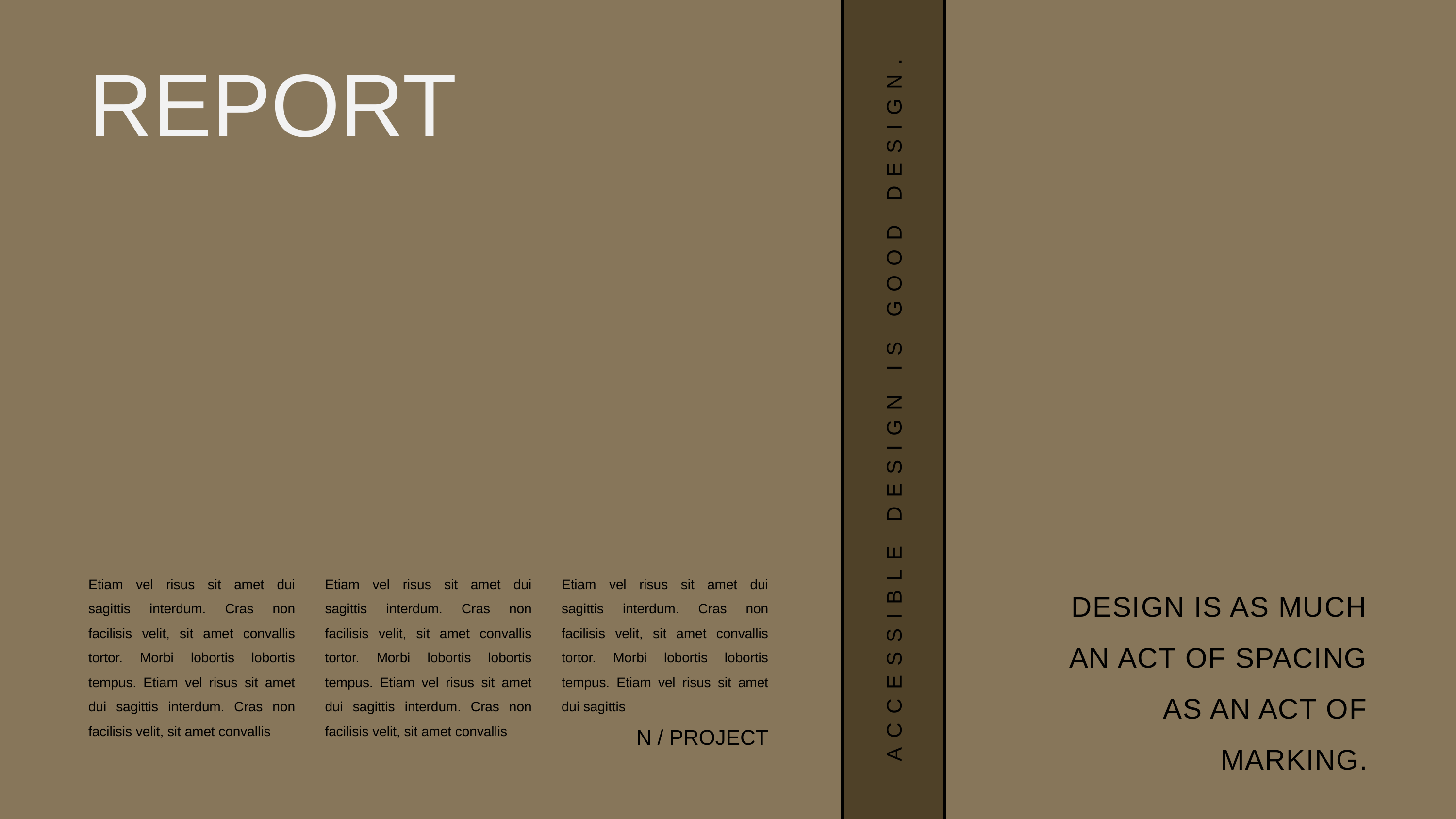

ACCESSIBLE DESIGN IS GOOD DESIGN.

REPORT

Etiam vel risus sit amet dui sagittis interdum. Cras non facilisis velit, sit amet convallis tortor. Morbi lobortis lobortis tempus. Etiam vel risus sit amet dui sagittis interdum. Cras non facilisis velit, sit amet convallis
Etiam vel risus sit amet dui sagittis interdum. Cras non facilisis velit, sit amet convallis tortor. Morbi lobortis lobortis tempus. Etiam vel risus sit amet dui sagittis interdum. Cras non facilisis velit, sit amet convallis
Etiam vel risus sit amet dui sagittis interdum. Cras non facilisis velit, sit amet convallis tortor. Morbi lobortis lobortis tempus. Etiam vel risus sit amet dui sagittis
DESIGN IS AS MUCH AN ACT OF SPACING AS AN ACT OF MARKING.
N / PROJECT